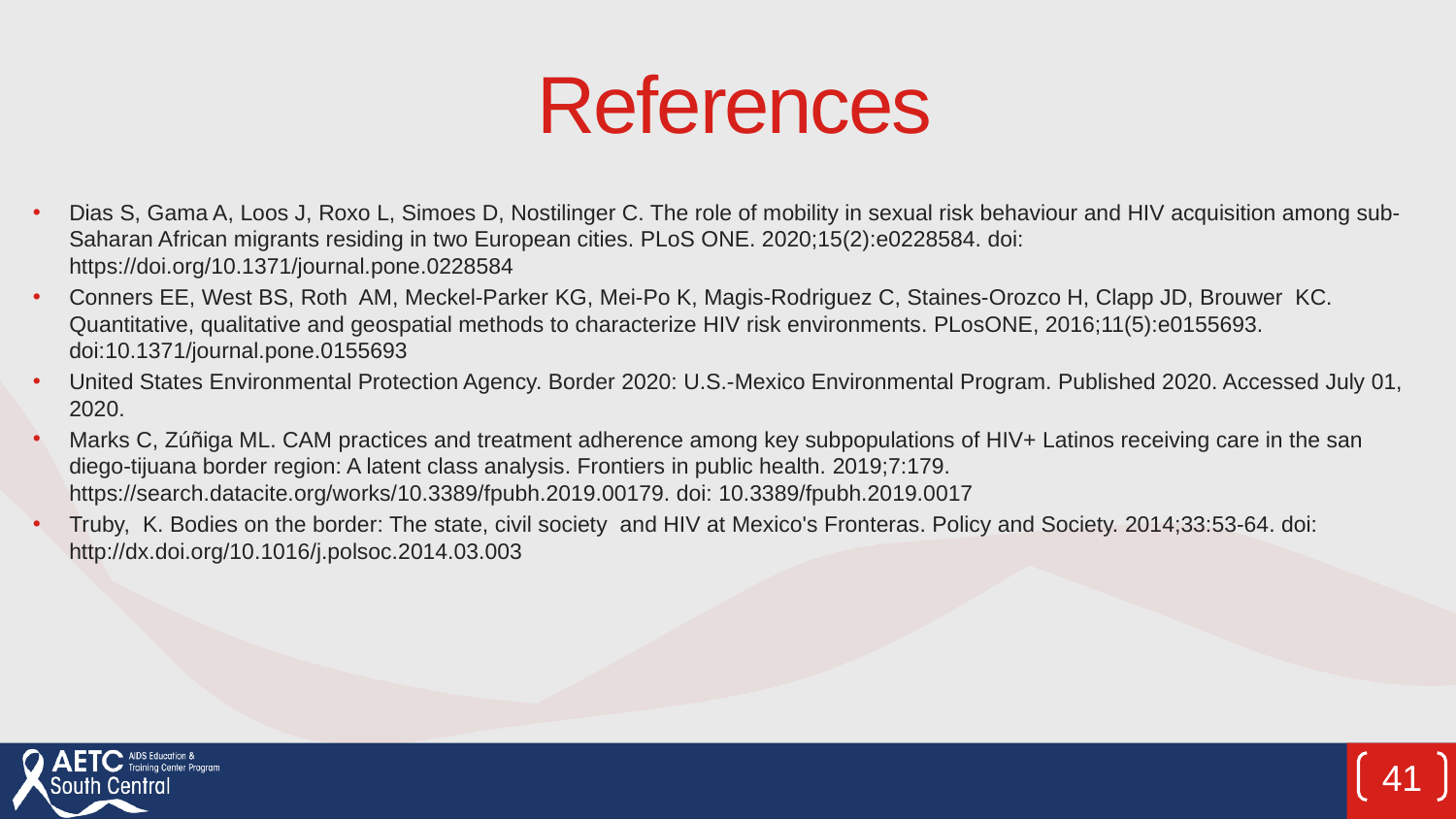

# References
Dias S, Gama A, Loos J, Roxo L, Simoes D, Nostilinger C. The role of mobility in sexual risk behaviour and HIV acquisition among sub-Saharan African migrants residing in two European cities. PLoS ONE. 2020;15(2):e0228584. doi: https://doi.org/10.1371/journal.pone.0228584
Conners EE, West BS, Roth  AM, Meckel-Parker KG, Mei-Po K, Magis-Rodriguez C, Staines-Orozco H, Clapp JD, Brouwer  KC. Quantitative, qualitative and geospatial methods to characterize HIV risk environments. PLosONE, 2016;11(5):e0155693. doi:10.1371/journal.pone.0155693
United States Environmental Protection Agency. Border 2020: U.S.-Mexico Environmental Program. Published 2020. Accessed July 01, 2020.
Marks C, Zúñiga ML. CAM practices and treatment adherence among key subpopulations of HIV+ Latinos receiving care in the san diego-tijuana border region: A latent class analysis. Frontiers in public health. 2019;7:179. https://search.datacite.org/works/10.3389/fpubh.2019.00179. doi: 10.3389/fpubh.2019.0017
Truby,  K. Bodies on the border: The state, civil society  and HIV at Mexico's Fronteras. Policy and Society. 2014;33:53-64. doi: http://dx.doi.org/10.1016/j.polsoc.2014.03.003

41